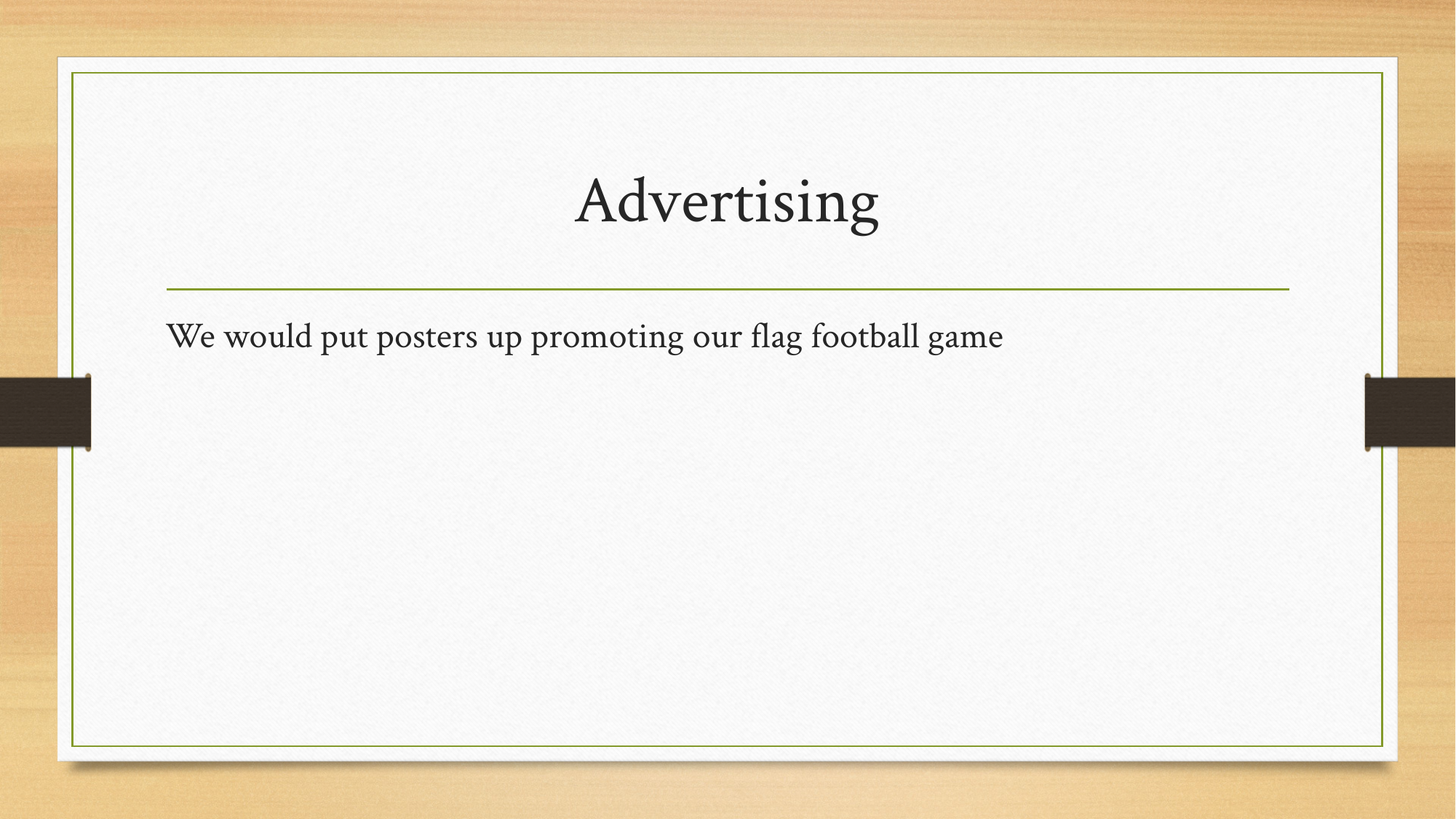

# Advertising
We would put posters up promoting our flag football game